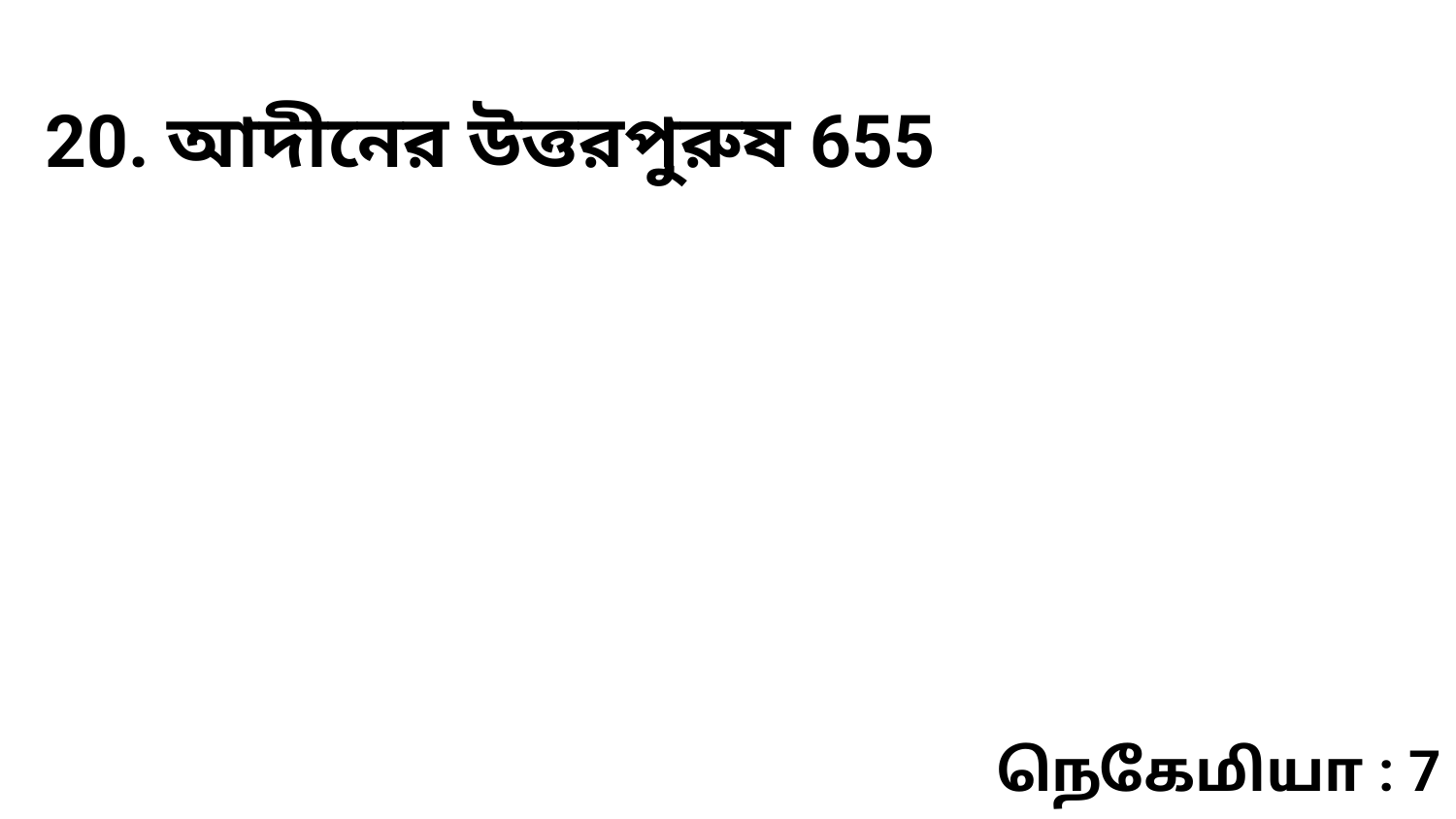

20. আদীনের উত্তরপুরুষ 655
நெகேமியா : 7